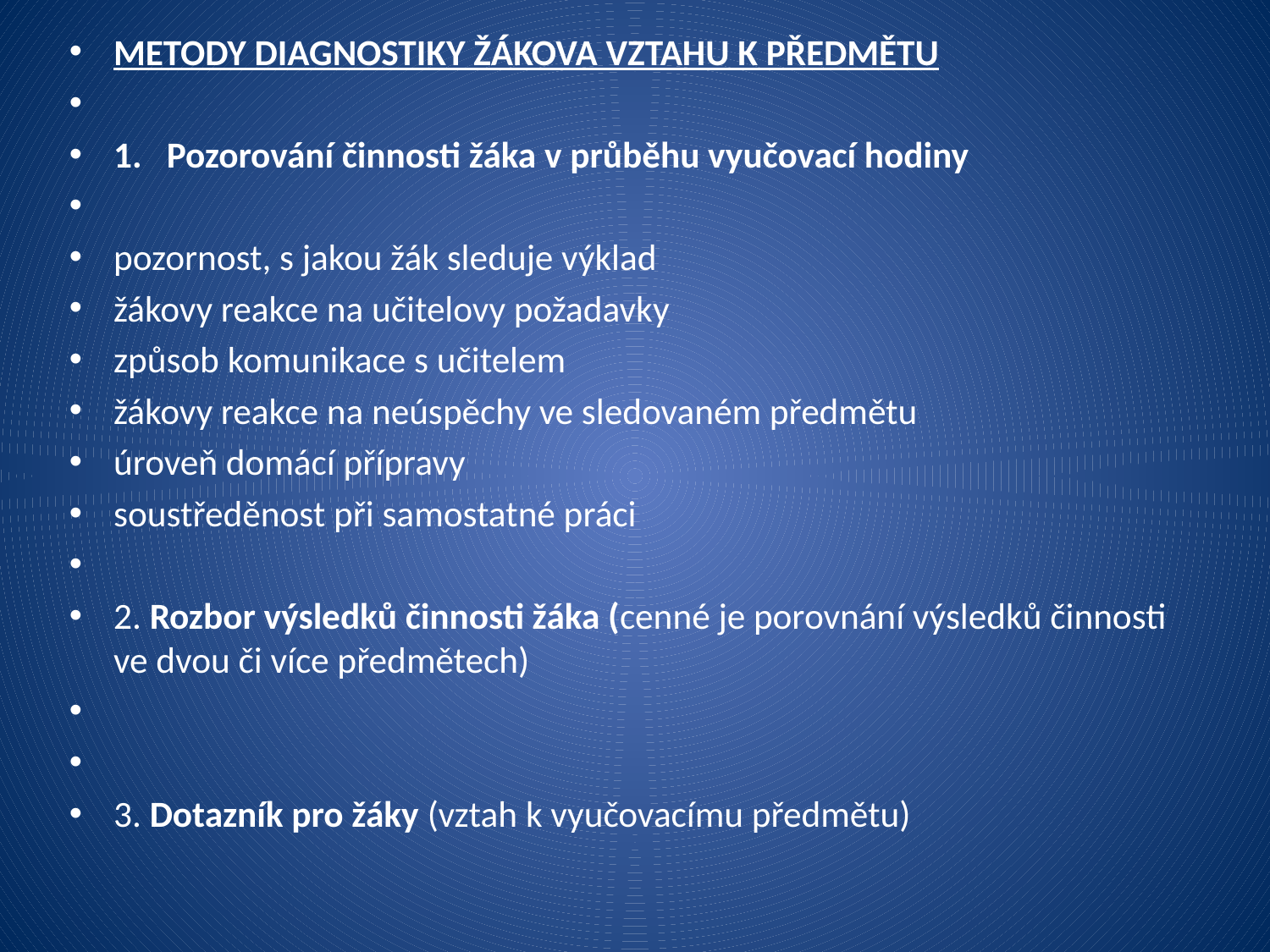

METODY DIAGNOSTIKY ŽÁKOVA VZTAHU K PŘEDMĚTU

1.   Pozorování činnosti žáka v průběhu vyučovací hodiny

pozornost, s jakou žák sleduje výklad
žákovy reakce na učitelovy požadavky
způsob komunikace s učitelem
žákovy reakce na neúspěchy ve sledovaném předmětu
úroveň domácí přípravy
soustředěnost při samostatné práci

2. Rozbor výsledků činnosti žáka (cenné je porovnání výsledků činnosti ve dvou či více předmětech)

3. Dotazník pro žáky (vztah k vyučovacímu předmětu)